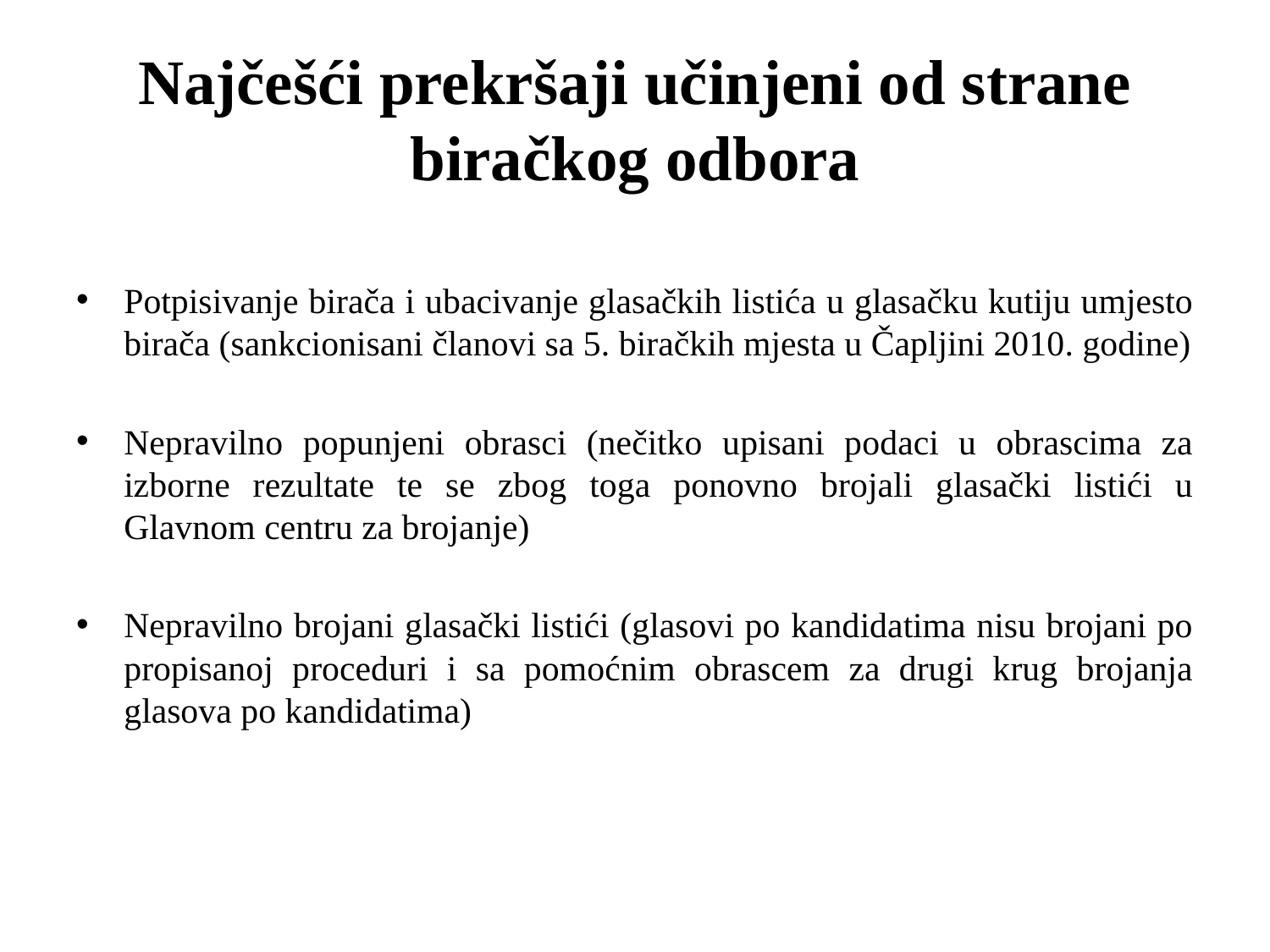

# Najčešći prekršaji učinjeni od strane biračkog odbora

Potpisivanje birača i ubacivanje glasačkih listića u glasačku kutiju umjesto birača (sankcionisani članovi sa 5. biračkih mjesta u Čapljini 2010. godine)

Nepravilno popunjeni obrasci (nečitko upisani podaci u obrascima za izborne rezultate te se zbog toga ponovno brojali glasački listići u Glavnom centru za brojanje)

Nepravilno brojani glasački listići (glasovi po kandidatima nisu brojani po propisanoj proceduri i sa pomoćnim obrascem za drugi krug brojanja glasova po kandidatima)